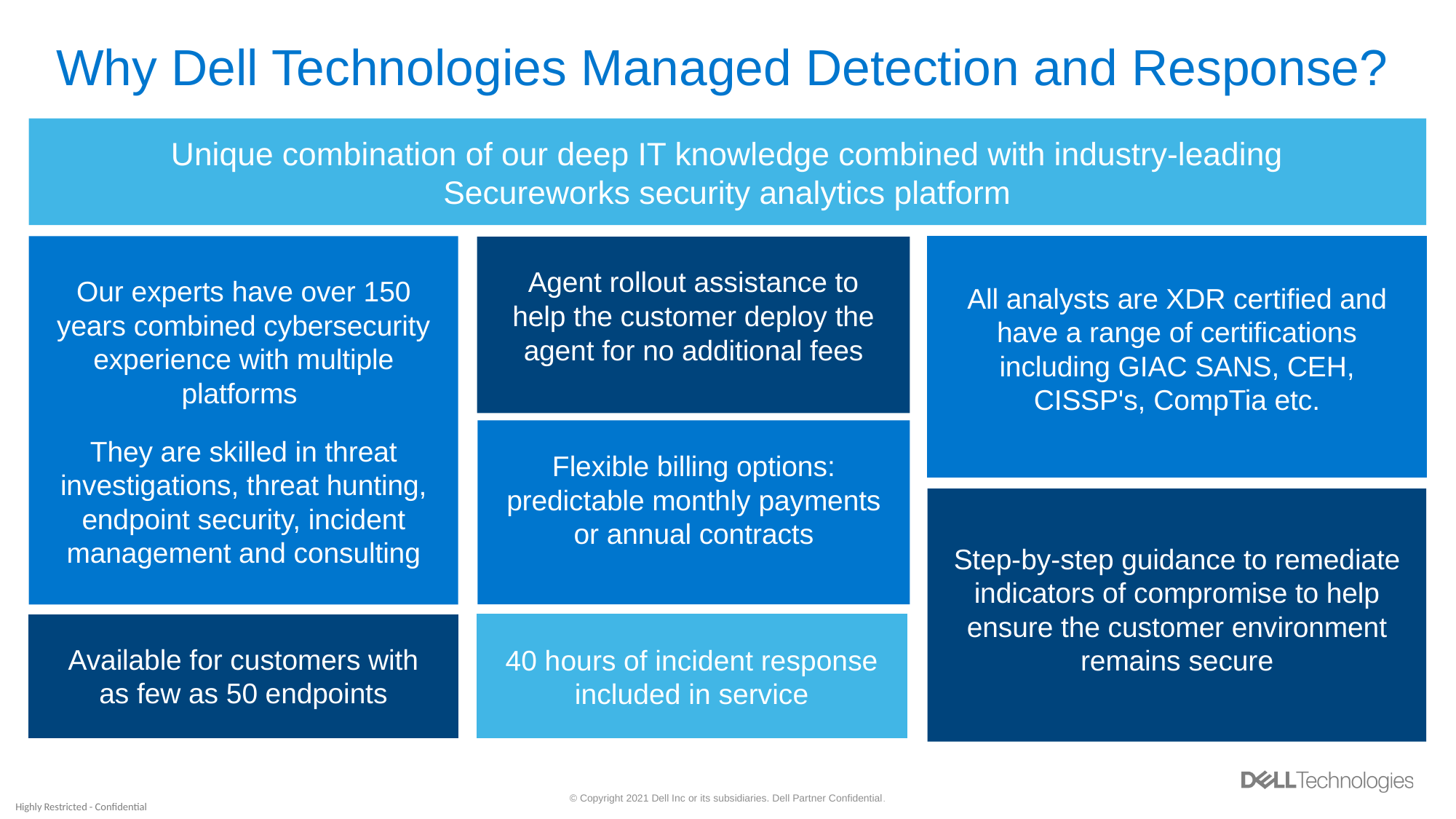

Why Dell Technologies Managed Detection and Response?

Unique combination of our deep IT knowledge combined with industry-leading Secureworks security analytics platform

Our experts have over 150 years combined cybersecurity experience with multiple platforms
They are skilled in threat investigations, threat hunting, endpoint security, incident management and consulting

Agent rollout assistance to help the customer deploy the agent for no additional fees

All analysts are XDR certified and have a range of certifications including GIAC SANS, CEH, CISSP's, CompTia etc.

Flexible billing options: predictable monthly payments or annual contracts

Step-by-step guidance to remediate indicators of compromise to help ensure the customer environment remains secure

Available for customers with as few as 50 endpoints
40 hours of incident response included in service